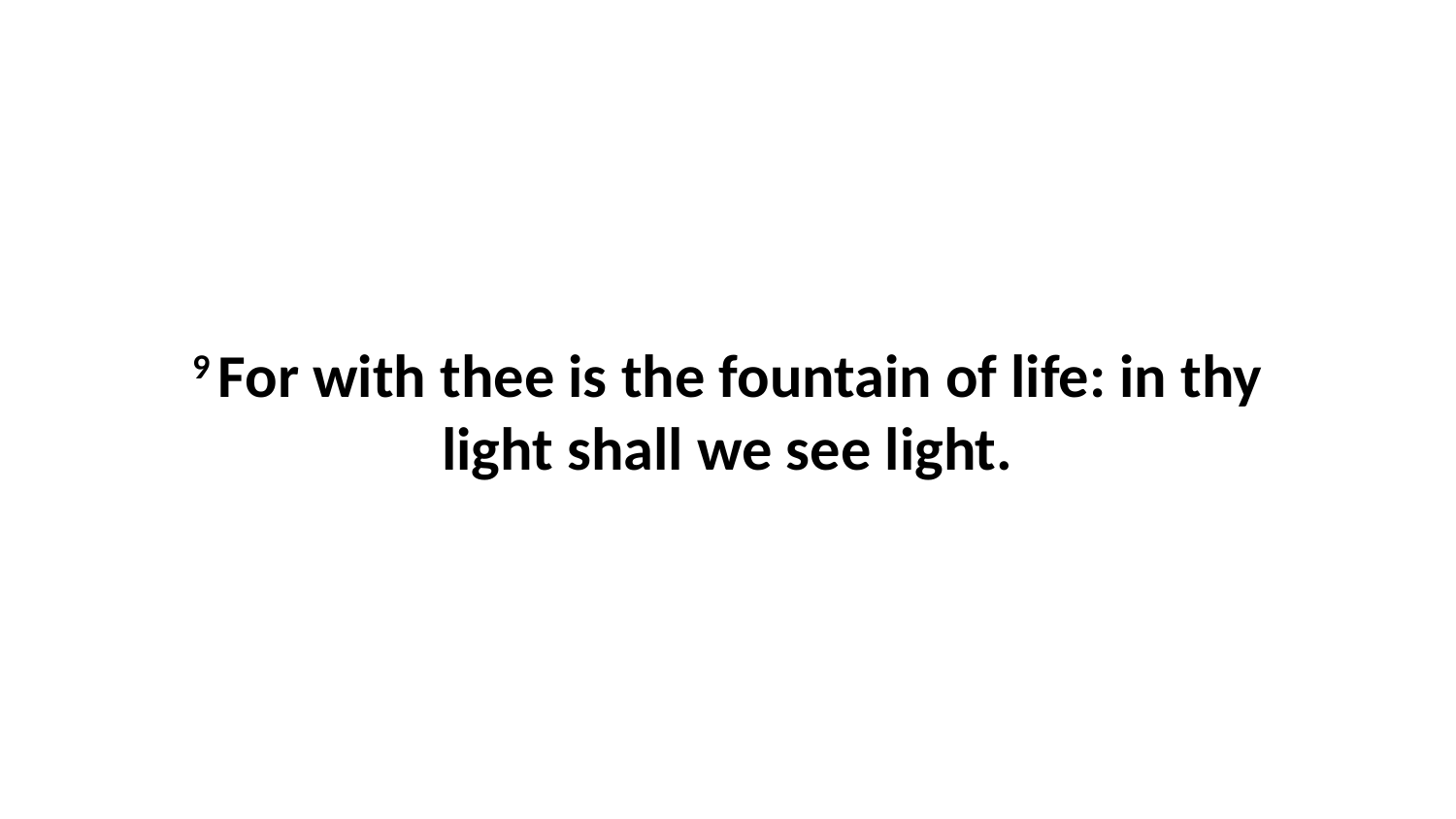

9 For with thee is the fountain of life: in thy light shall we see light.